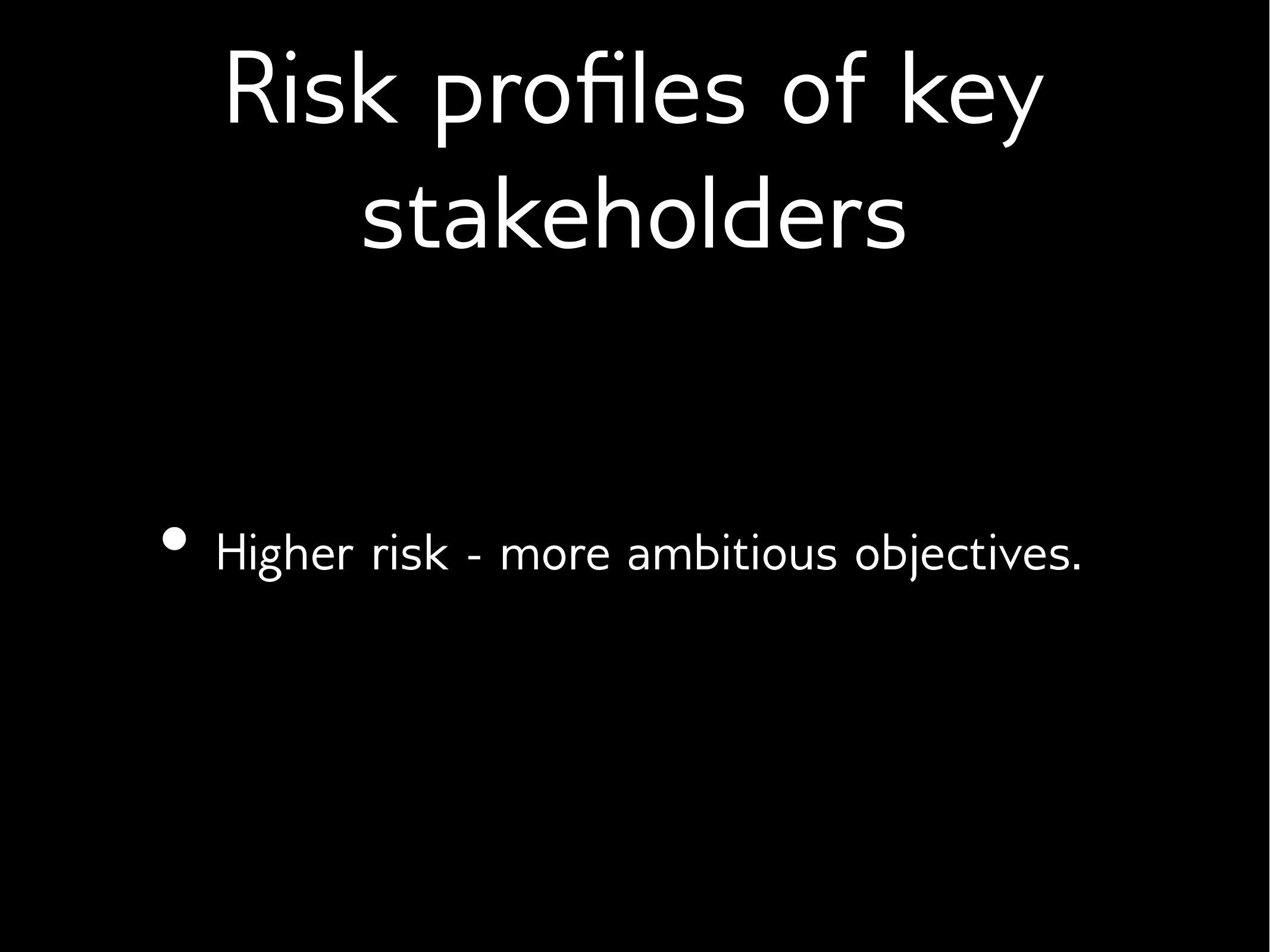

# Risk profiles of key stakeholders
Higher risk - more ambitious objectives.